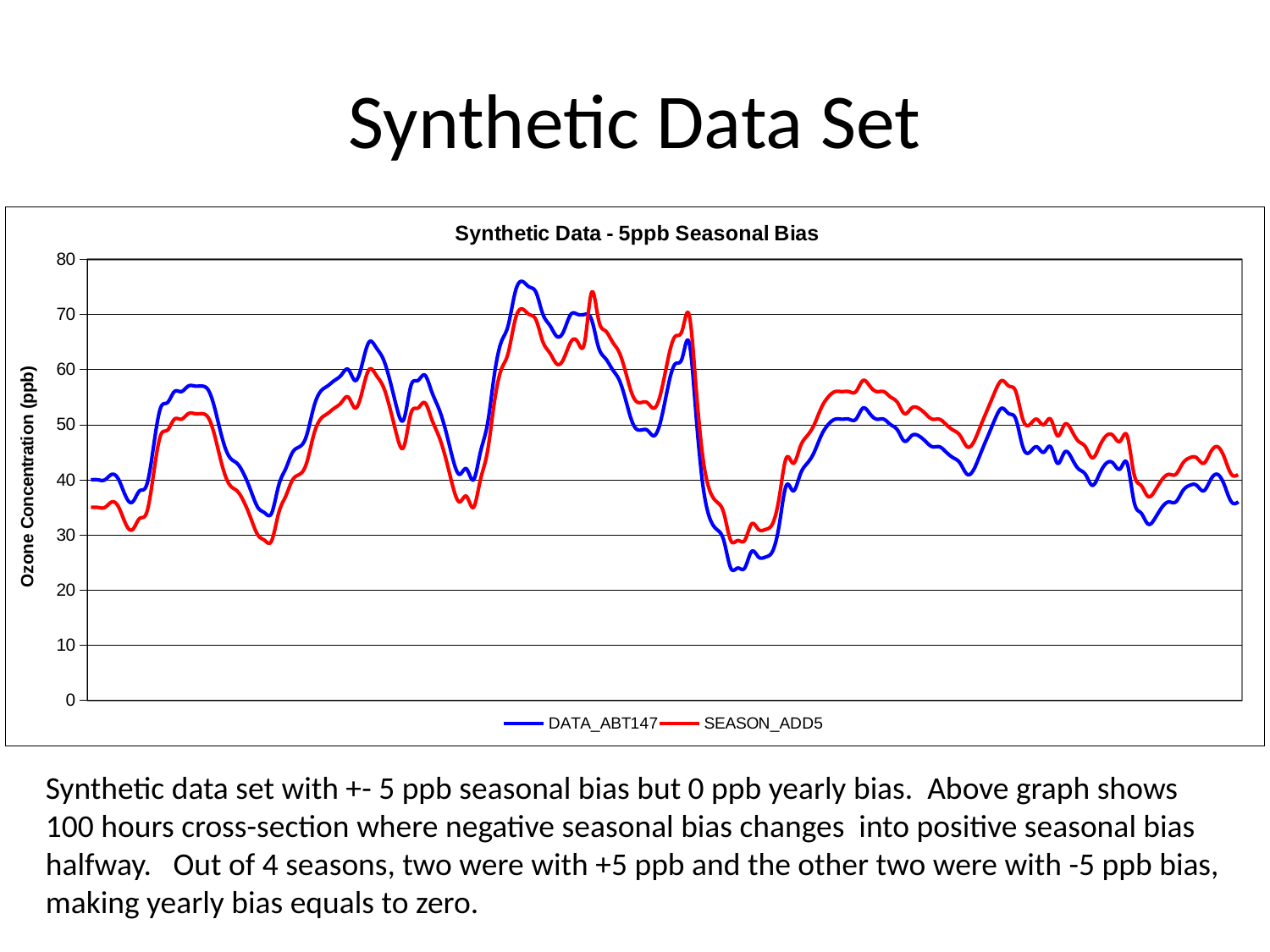

# Synthetic Data Set

### Chart: Synthetic Data - 5ppb Seasonal Bias

| Category |  |  |
|---|---|---|
Synthetic data set with +- 5 ppb seasonal bias but 0 ppb yearly bias.  Above graph shows
100 hours cross-section where negative seasonal bias changes  into positive seasonal bias
halfway.   Out of 4 seasons, two were with +5 ppb and the other two were with -5 ppb bias,
making yearly bias equals to zero.